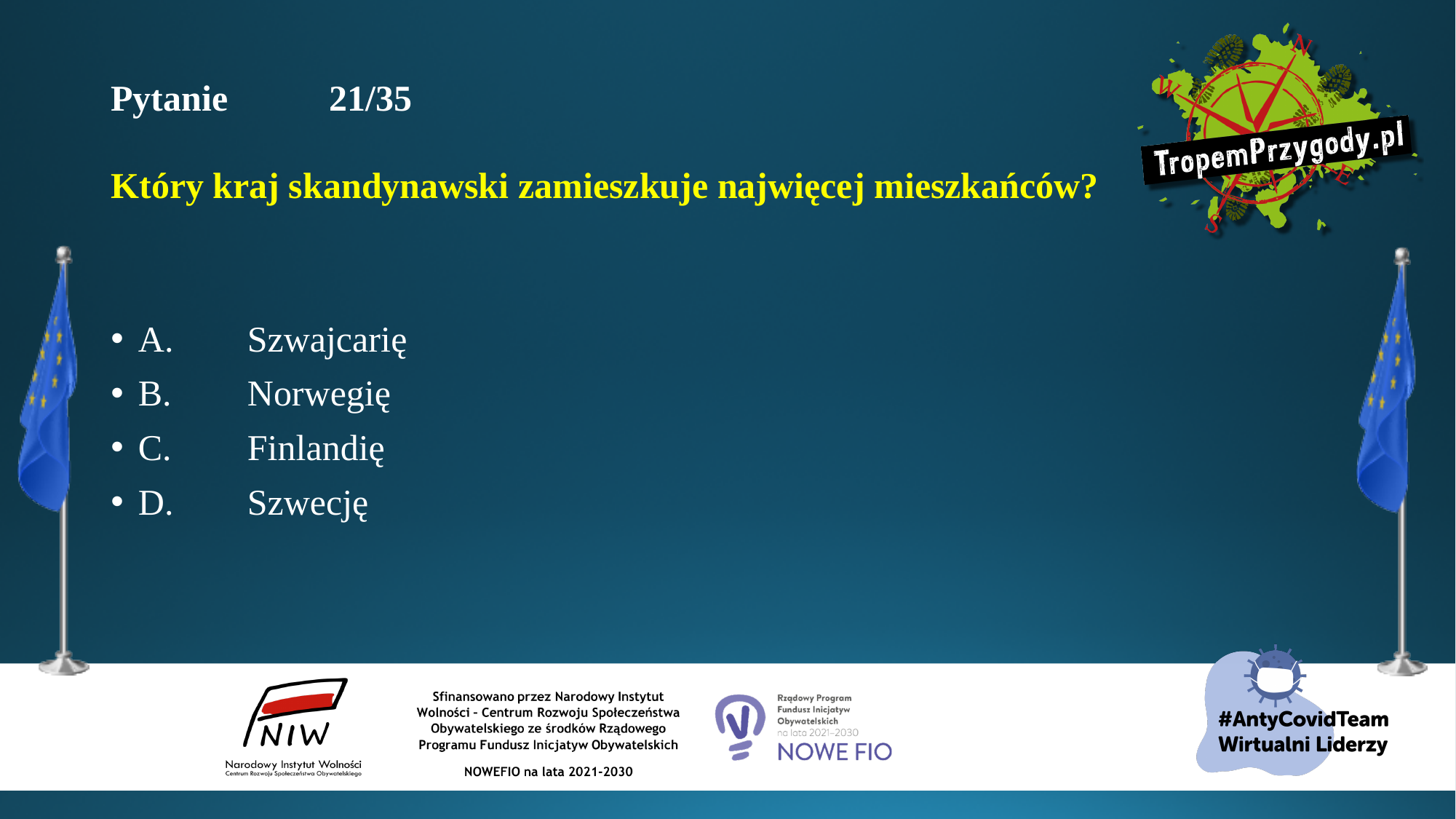

# Pytanie 	21/35 Który kraj skandynawski zamieszkuje najwięcej mieszkańców?
A.	Szwajcarię
B.	Norwegię
C.	Finlandię
D.	Szwecję